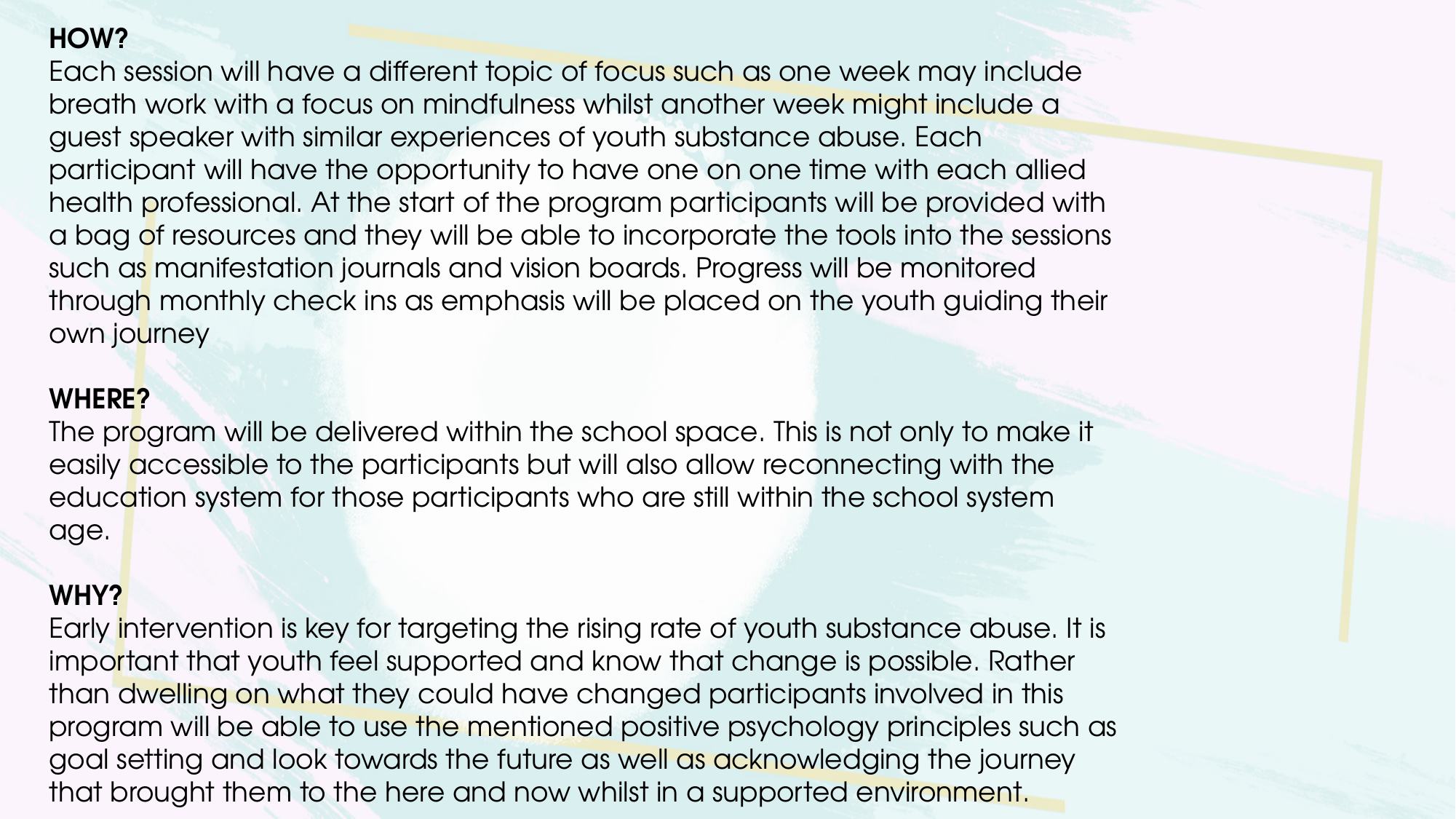

HOW?
Each session will have a different topic of focus such as one week may include breath work with a focus on mindfulness whilst another week might include a guest speaker with similar experiences of youth substance abuse. Each participant will have the opportunity to have one on one time with each allied health professional. At the start of the program participants will be provided with a bag of resources and they will be able to incorporate the tools into the sessions such as manifestation journals and vision boards. Progress will be monitored through monthly check ins as emphasis will be placed on the youth guiding their own journey

WHERE?
The program will be delivered within the school space. This is not only to make it easily accessible to the participants but will also allow reconnecting with the education system for those participants who are still within the school system age.

WHY?
Early intervention is key for targeting the rising rate of youth substance abuse. It is important that youth feel supported and know that change is possible. Rather than dwelling on what they could have changed participants involved in this program will be able to use the mentioned positive psychology principles such as goal setting and look towards the future as well as acknowledging the journey that brought them to the here and now whilst in a supported environment.